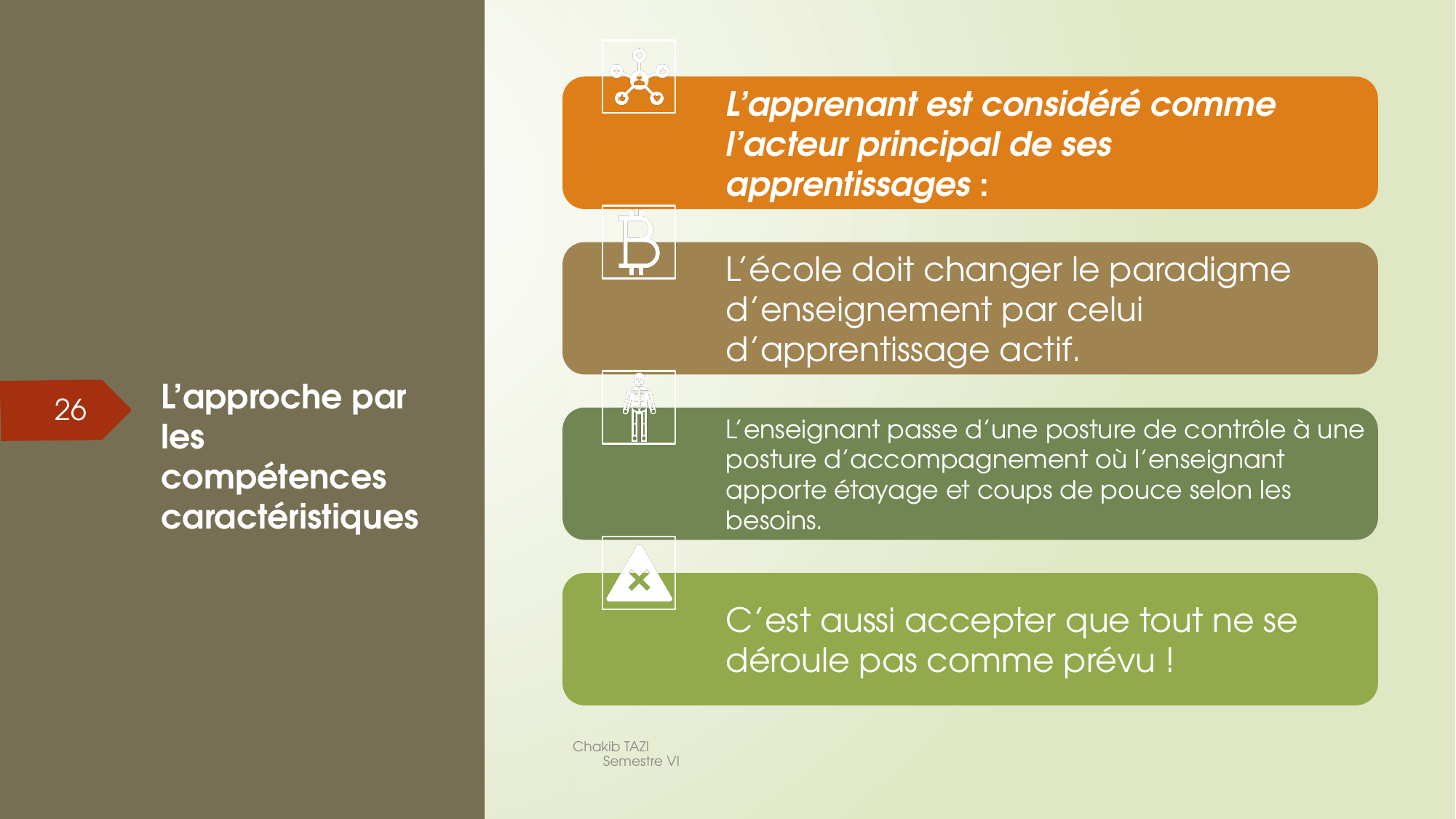

L’apprenant est considéré comme l’acteur principal de ses apprentissages :
L’école doit changer le paradigme d’enseignement par celui d’apprentissage actif.
L’enseignant passe d’une posture de contrôle à une posture d’accompagnement où l’enseignant apporte étayage et coups de pouce selon les besoins.
C’est aussi accepter que tout ne se déroule pas comme prévu !
# L’approche par les compétences caractéristiques

26
Chakib TAZI                                                                                                                                                           Semestre VI